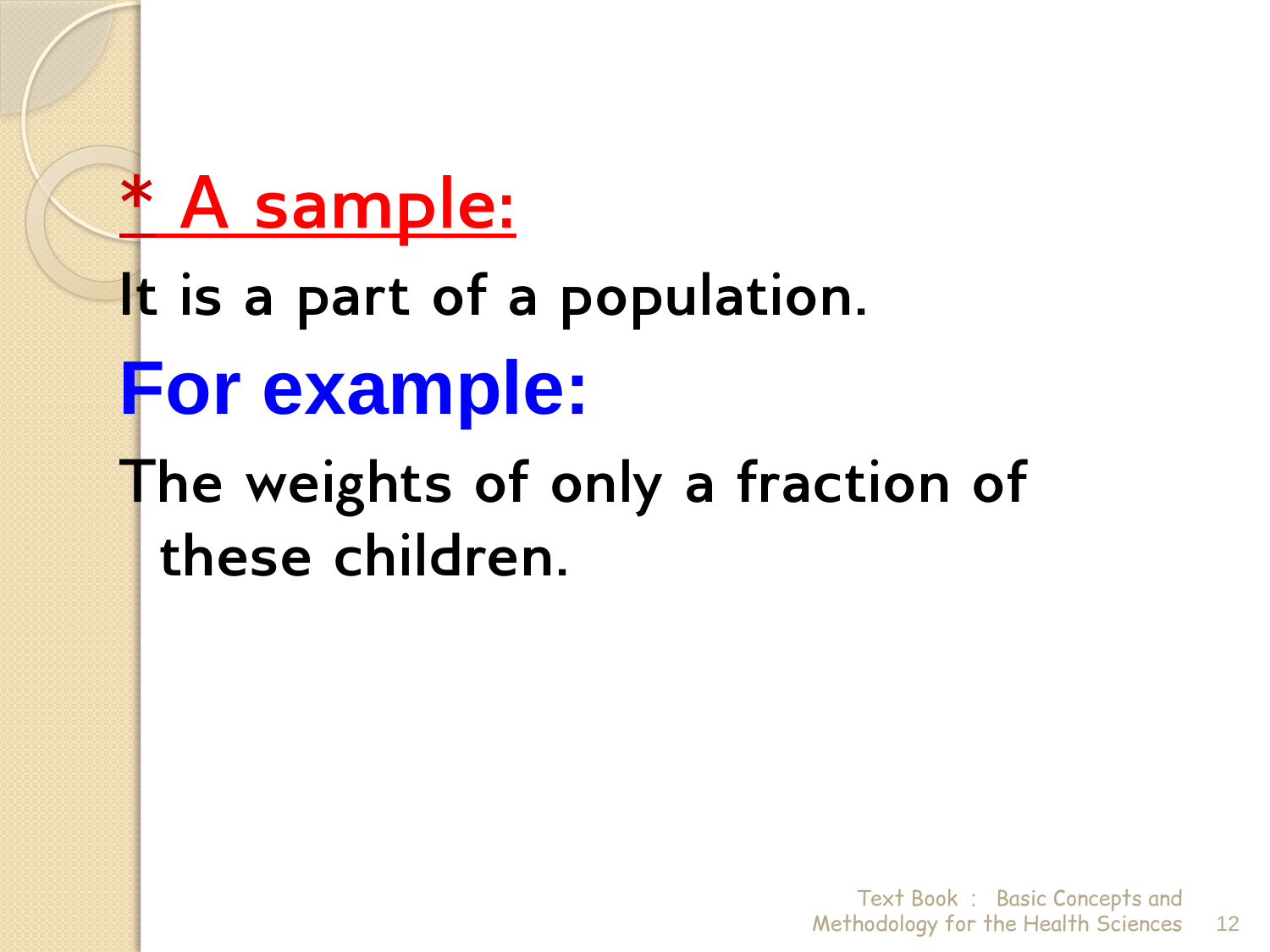

* A sample:
It is a part of a population.
For example:
The weights of only a fraction of these children.

Text Book  :   Basic Concepts and Methodology for the Health Sciences
12